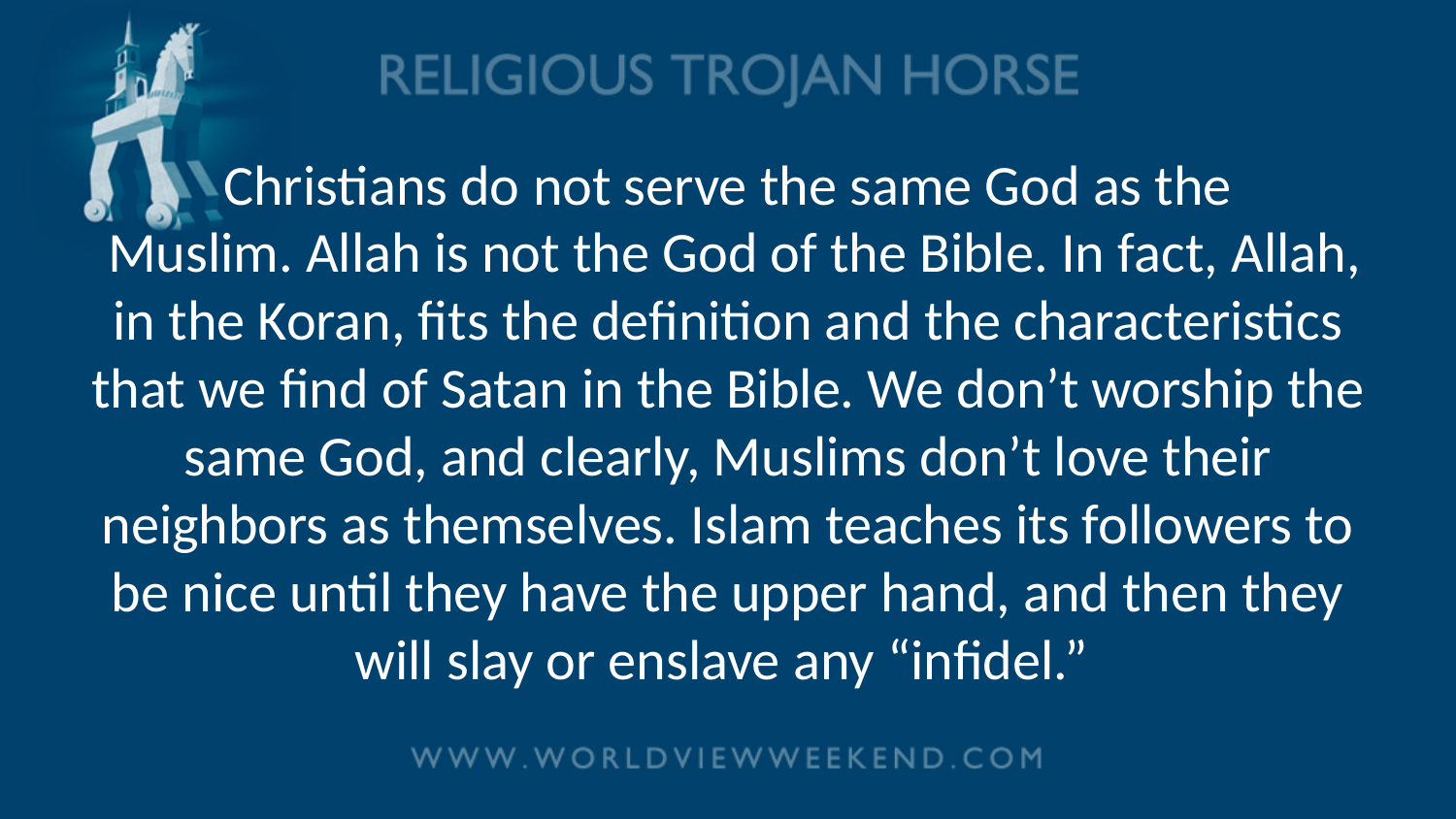

# Christians do not serve the same God as the Muslim. Allah is not the God of the Bible. In fact, Allah, in the Koran, fits the definition and the characteristics that we find of Satan in the Bible. We don’t worship the same God, and clearly, Muslims don’t love their neighbors as themselves. Islam teaches its followers to be nice until they have the upper hand, and then they will slay or enslave any “infidel.”